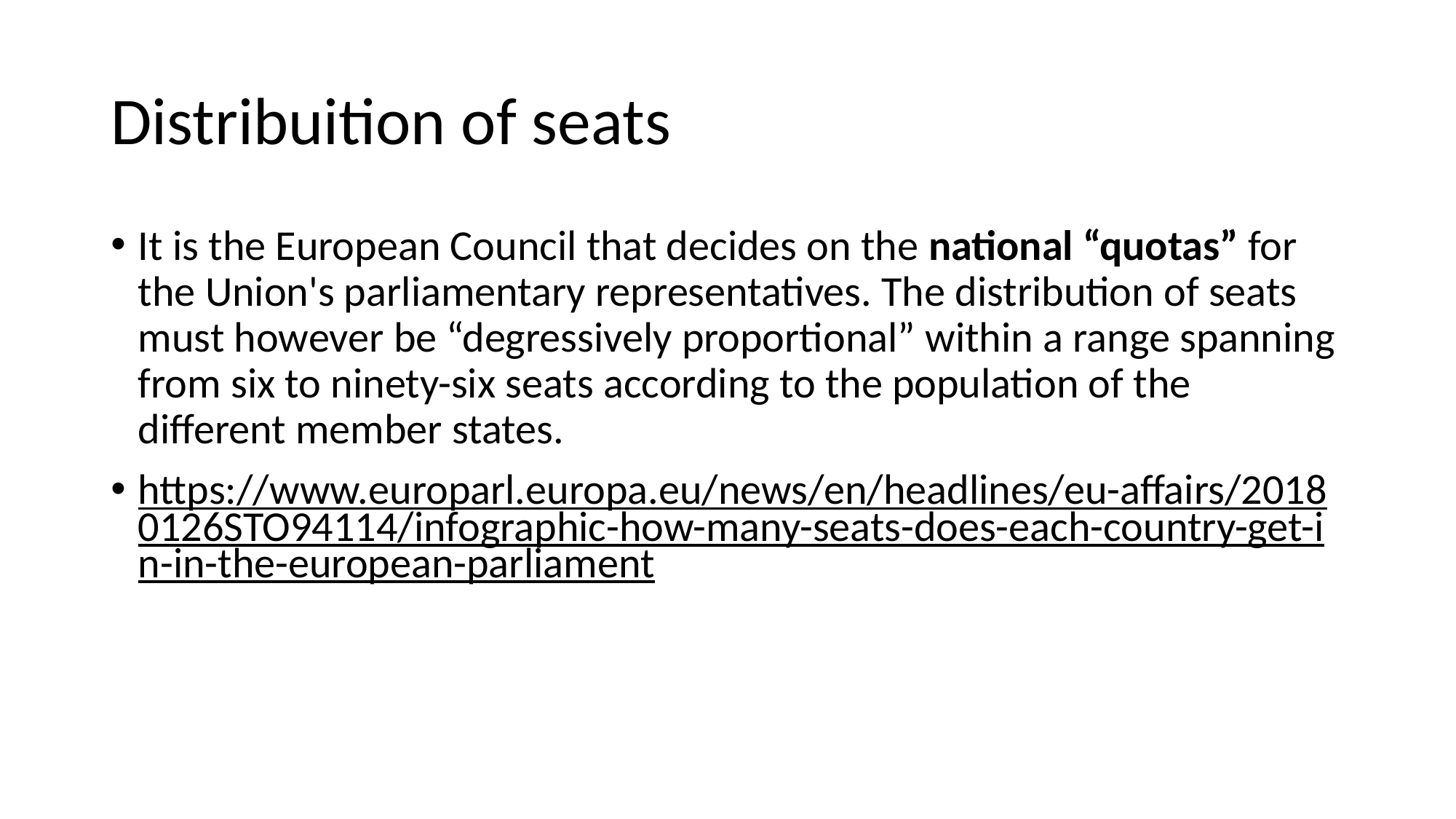

# Distribuition of seats
It is the European Council that decides on the national “quotas” for the Union's parliamentary representatives. The distribution of seats must however be “degressively proportional” within a range spanning from six to ninety-six seats according to the population of the different member states.
https://www.europarl.europa.eu/news/en/headlines/eu-affairs/20180126STO94114/infographic-how-many-seats-does-each-country-get-in-in-the-european-parliament